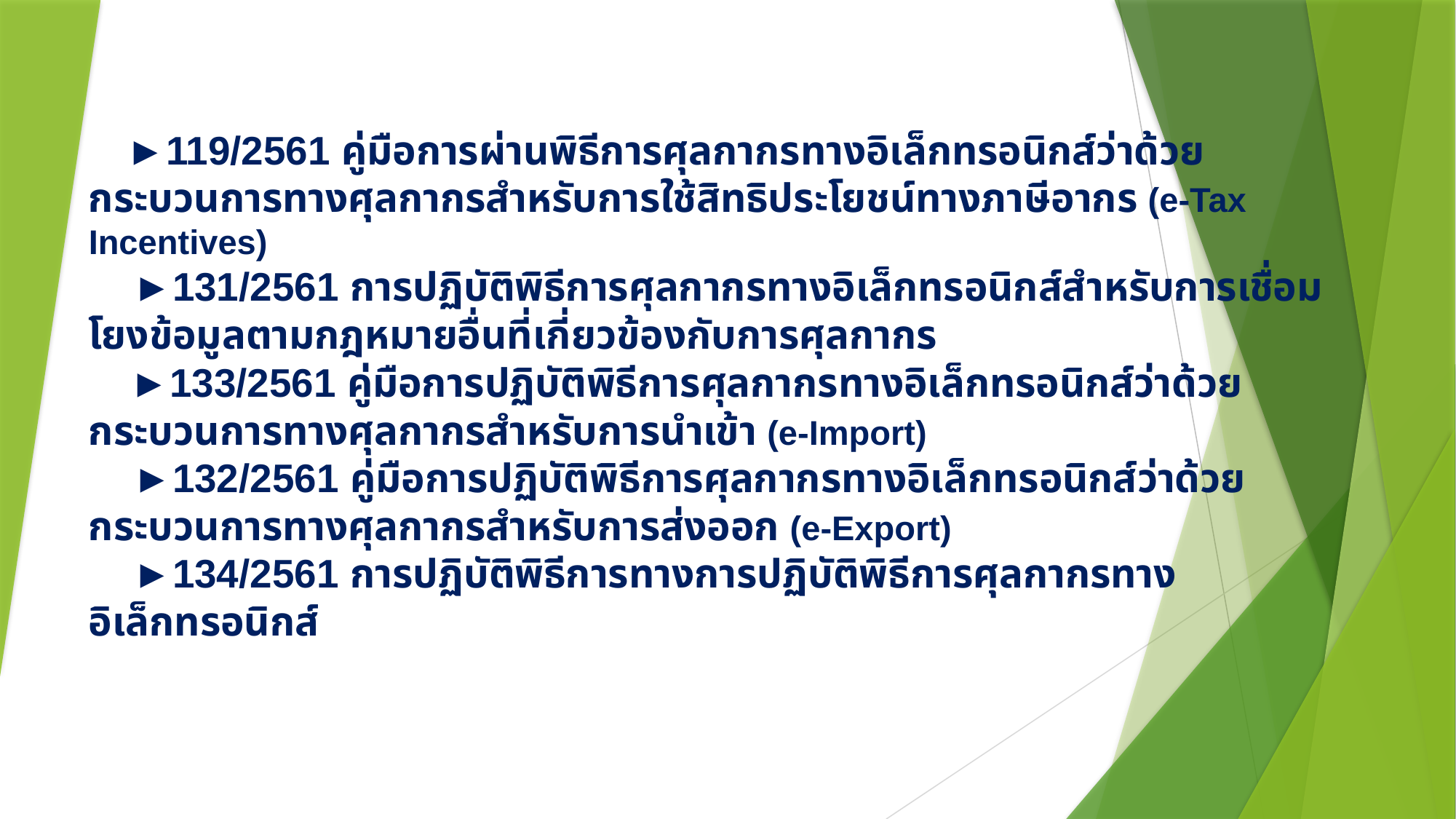

# ►119/2561 คู่มือการผ่านพิธีการศุลกากรทางอิเล็กทรอนิกส์ว่าด้วยกระบวนการทางศุลกากรสำหรับการใช้สิทธิประโยชน์ทางภาษีอากร (e-Tax Incentives) ►131/2561 การปฏิบัติพิธีการศุลกากรทางอิเล็กทรอนิกส์สำหรับการเชื่อมโยงข้อมูลตามกฎหมายอื่นที่เกี่ยวข้องกับการศุลกากร ►133/2561 คู่มือการปฏิบัติพิธีการศุลกากรทางอิเล็กทรอนิกส์ว่าด้วยกระบวนการทางศุลกากรสำหรับการนำเข้า (e-Import) ►132/2561 คู่มือการปฏิบัติพิธีการศุลกากรทางอิเล็กทรอนิกส์ว่าด้วยกระบวนการทางศุลกากรสำหรับการส่งออก (e-Export) ►134/2561 การปฏิบัติพิธีการทางการปฏิบัติพิธีการศุลกากรทางอิเล็กทรอนิกส์